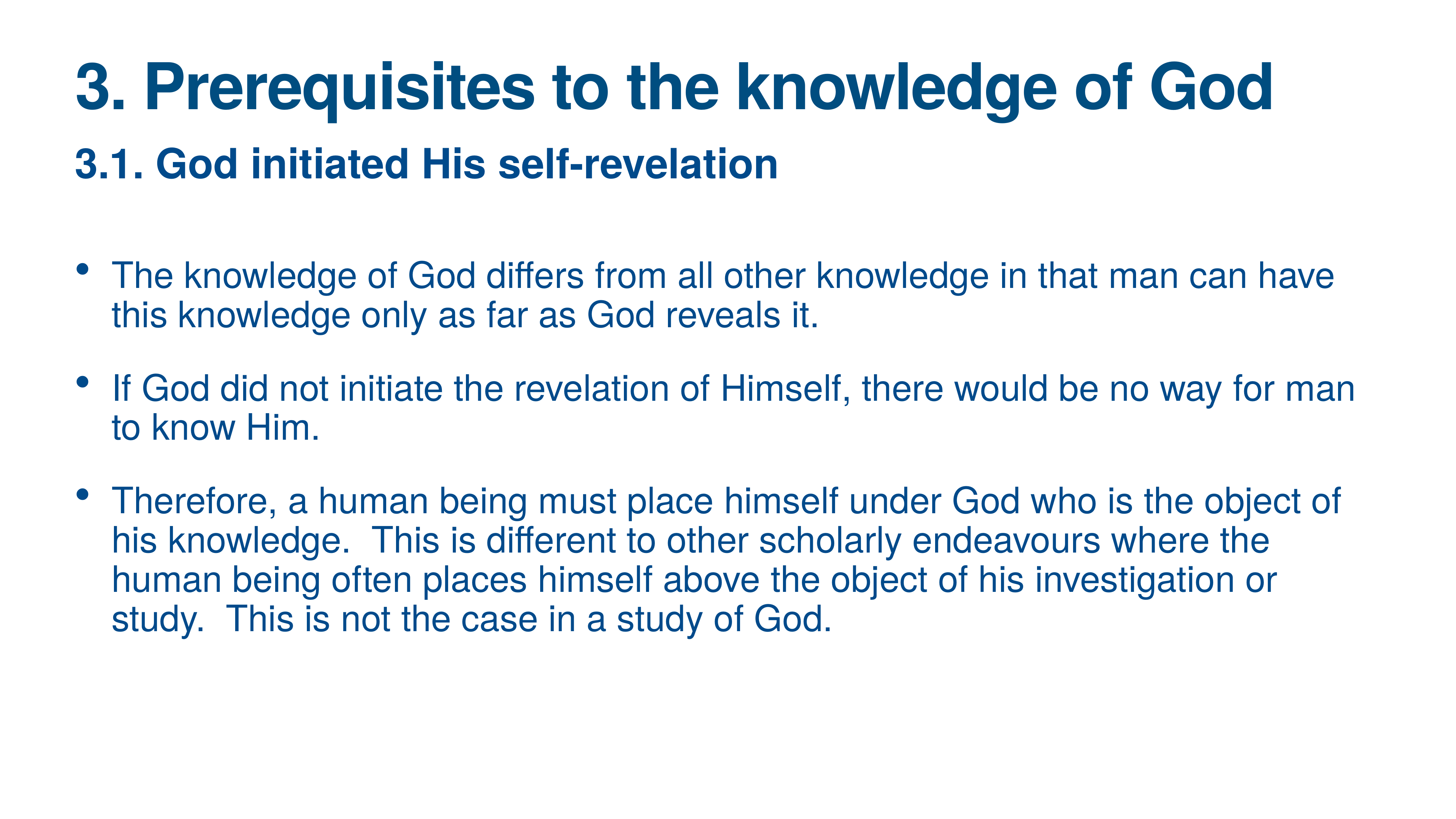

# 3. Prerequisites to the knowledge of God
3.1. God initiated His self-revelation
The knowledge of God differs from all other knowledge in that man can have this knowledge only as far as God reveals it.
If God did not initiate the revelation of Himself, there would be no way for man to know Him.
Therefore, a human being must place himself under God who is the object of his knowledge.  This is different to other scholarly endeavours where the human being often places himself above the object of his investigation or study.  This is not the case in a study of God.